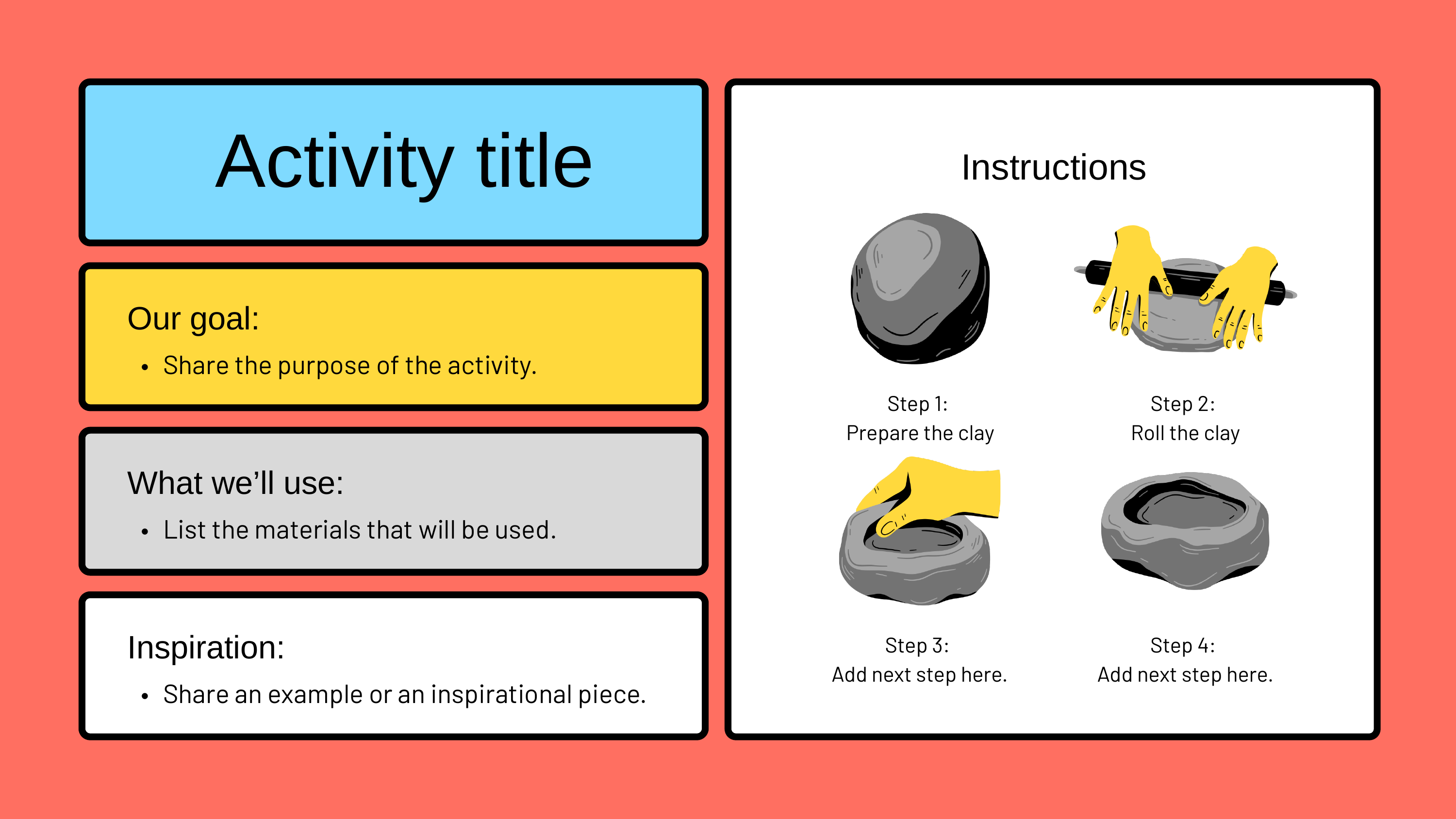

Activity title
Instructions

Our goal:
Share the purpose of the activity.
Step 1:
Prepare the clay
Step 2:
Roll the clay

What we’ll use:

List the materials that will be used.

Step 3:
Add next step here.
Step 4:
Add next step here.
Inspiration:
Share an example or an inspirational piece.